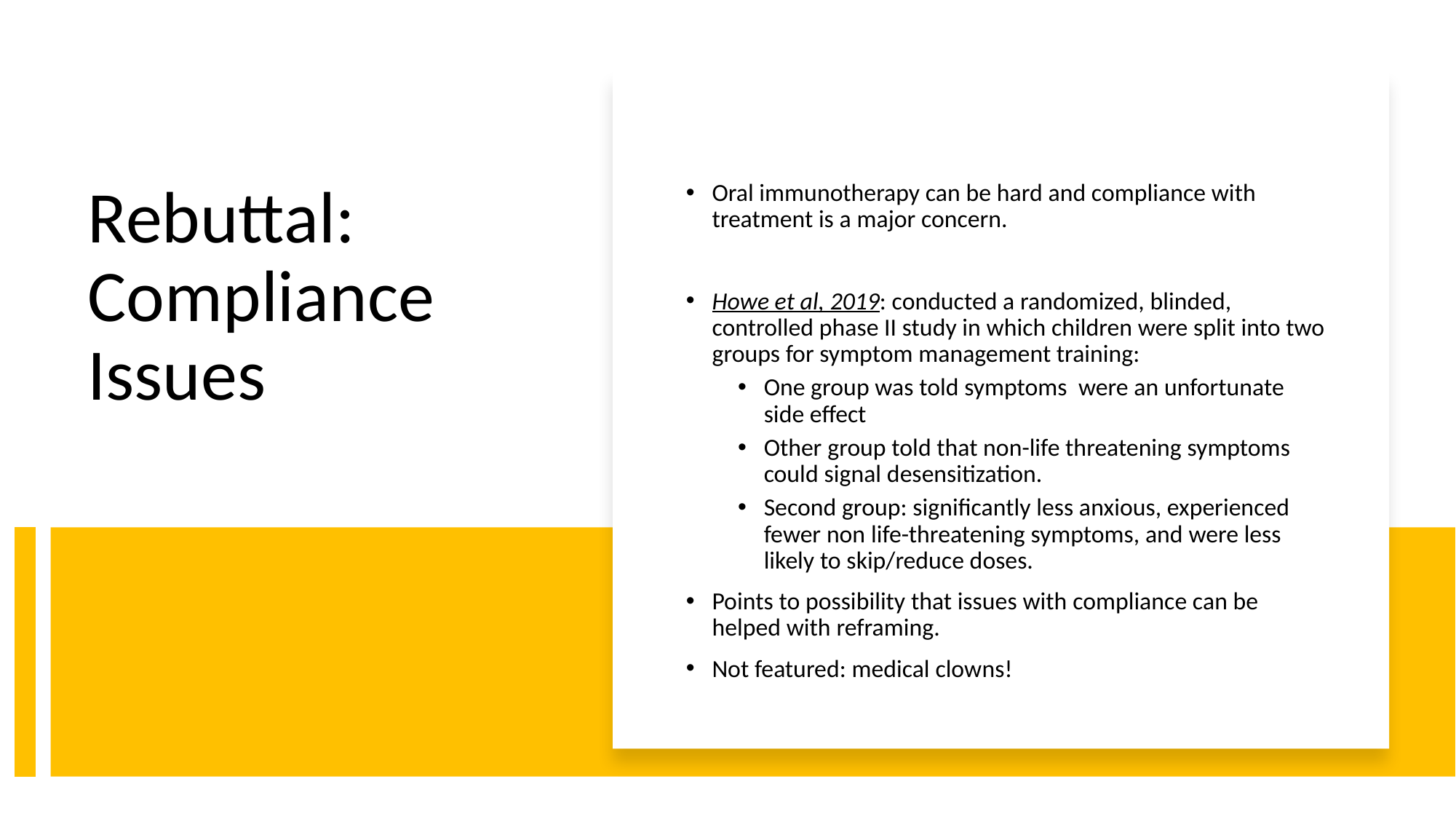

Oral immunotherapy can be hard and compliance with treatment is a major concern.

Howe et al, 2019: conducted a randomized, blinded, controlled phase II study in which children were split into two groups for symptom management training:
One group was told symptoms  were an unfortunate side effect
Other group told that non-life threatening symptoms could signal desensitization.
Second group: significantly less anxious, experienced fewer non life-threatening symptoms, and were less likely to skip/reduce doses.
Points to possibility that issues with compliance can be helped with reframing.
Not featured: medical clowns!

# Rebuttal: Compliance Issues